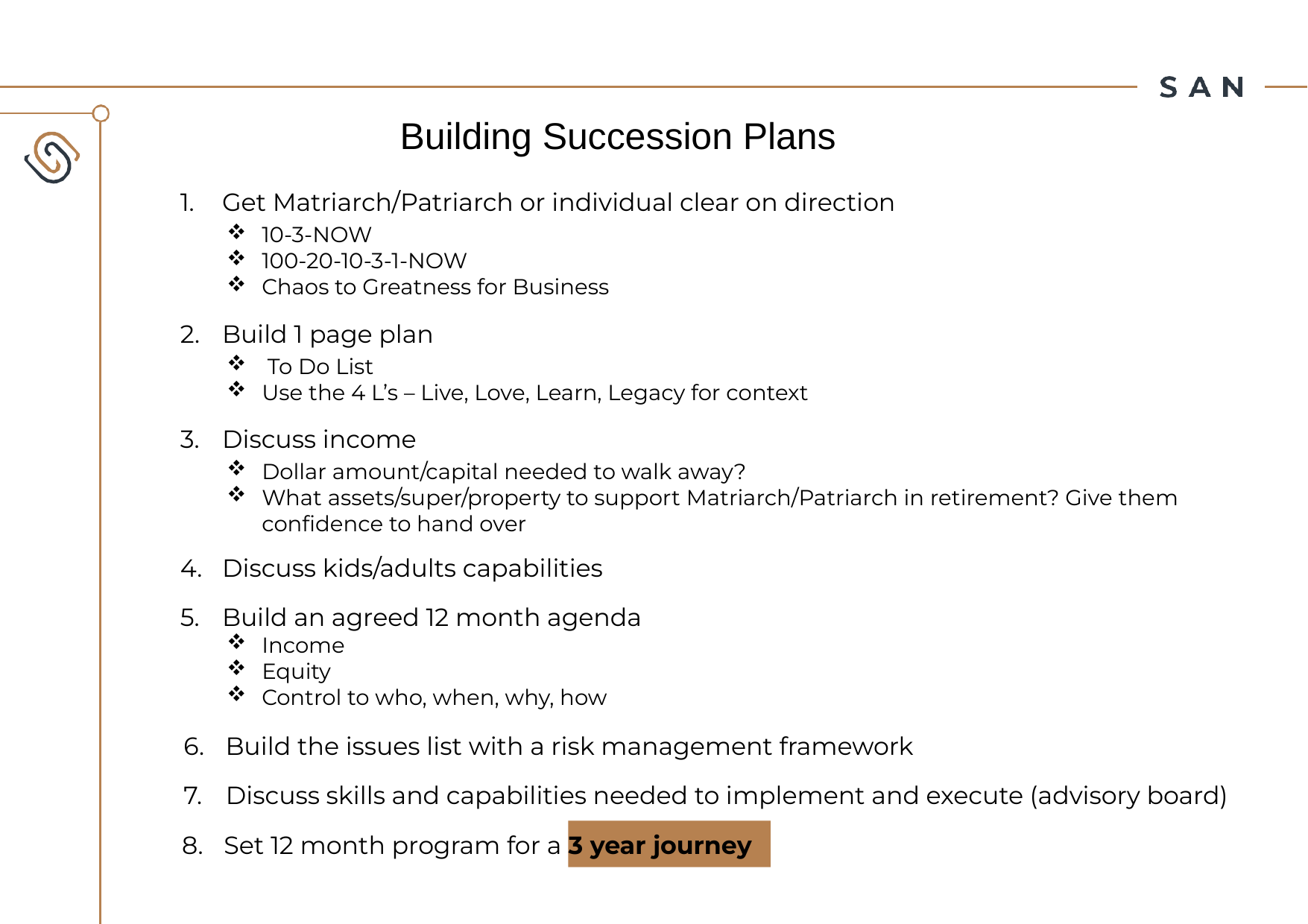

Building Succession Plans
Get Matriarch/Patriarch or individual clear on direction
10-3-NOW
100-20-10-3-1-NOW
Chaos to Greatness for Business
Build 1 page plan
 To Do List
Use the 4 L’s – Live, Love, Learn, Legacy for context
Discuss income
Dollar amount/capital needed to walk away?
What assets/super/property to support Matriarch/Patriarch in retirement? Give them confidence to hand over
Discuss kids/adults capabilities
Build an agreed 12 month agenda
Income
Equity
Control to who, when, why, how
Build the issues list with a risk management framework
Discuss skills and capabilities needed to implement and execute (advisory board)

Set 12 month program for a 3 year journey